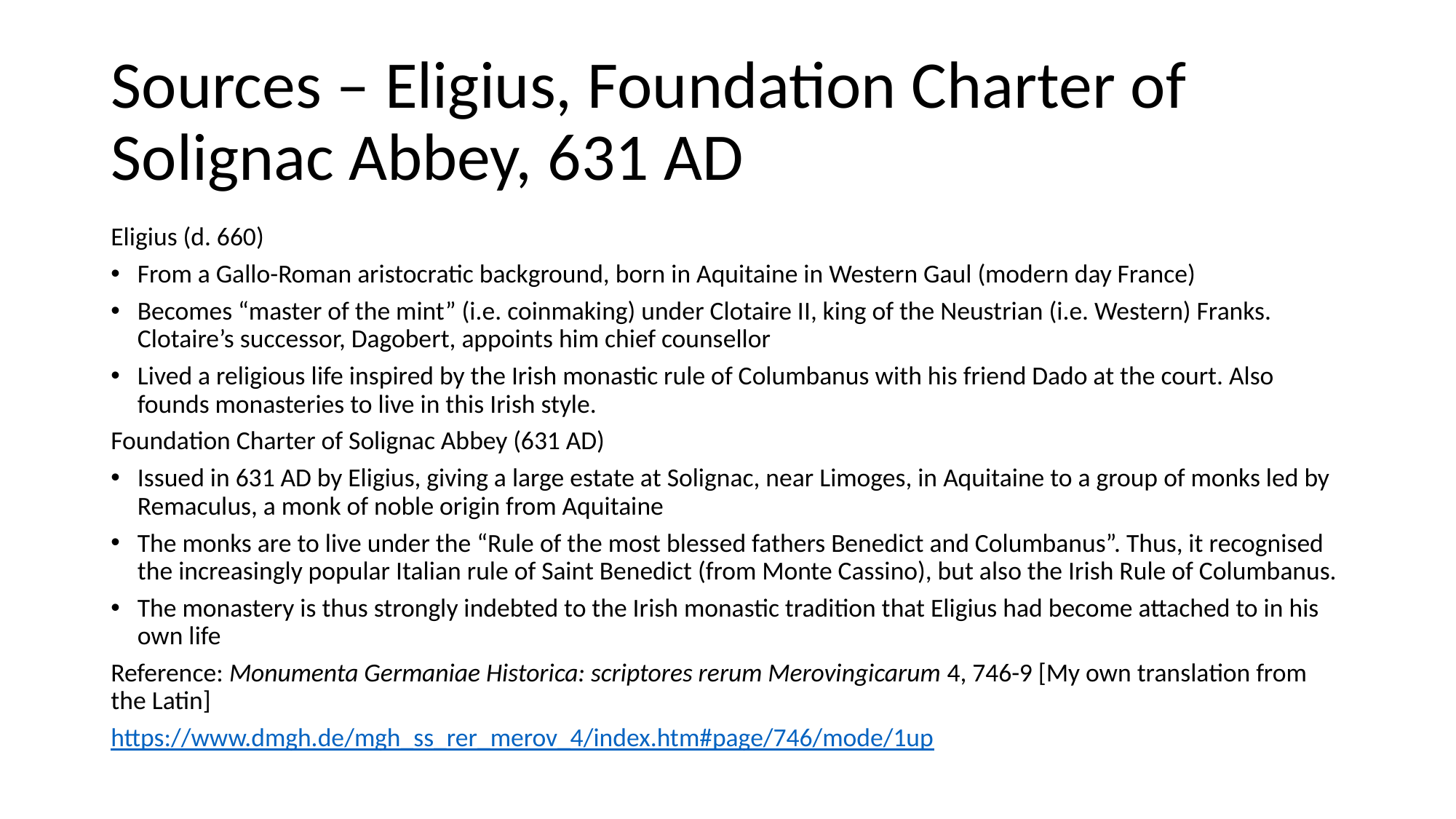

# Sources – Eligius, Foundation Charter of Solignac Abbey, 631 AD
Eligius (d. 660)
From a Gallo-Roman aristocratic background, born in Aquitaine in Western Gaul (modern day France)
Becomes “master of the mint” (i.e. coinmaking) under Clotaire II, king of the Neustrian (i.e. Western) Franks. Clotaire’s successor, Dagobert, appoints him chief counsellor
Lived a religious life inspired by the Irish monastic rule of Columbanus with his friend Dado at the court. Also founds monasteries to live in this Irish style.
Foundation Charter of Solignac Abbey (631 AD)
Issued in 631 AD by Eligius, giving a large estate at Solignac, near Limoges, in Aquitaine to a group of monks led by Remaculus, a monk of noble origin from Aquitaine
The monks are to live under the “Rule of the most blessed fathers Benedict and Columbanus”. Thus, it recognised the increasingly popular Italian rule of Saint Benedict (from Monte Cassino), but also the Irish Rule of Columbanus.
The monastery is thus strongly indebted to the Irish monastic tradition that Eligius had become attached to in his own life
Reference: Monumenta Germaniae Historica: scriptores rerum Merovingicarum 4, 746-9 [My own translation from the Latin]
https://www.dmgh.de/mgh_ss_rer_merov_4/index.htm#page/746/mode/1up